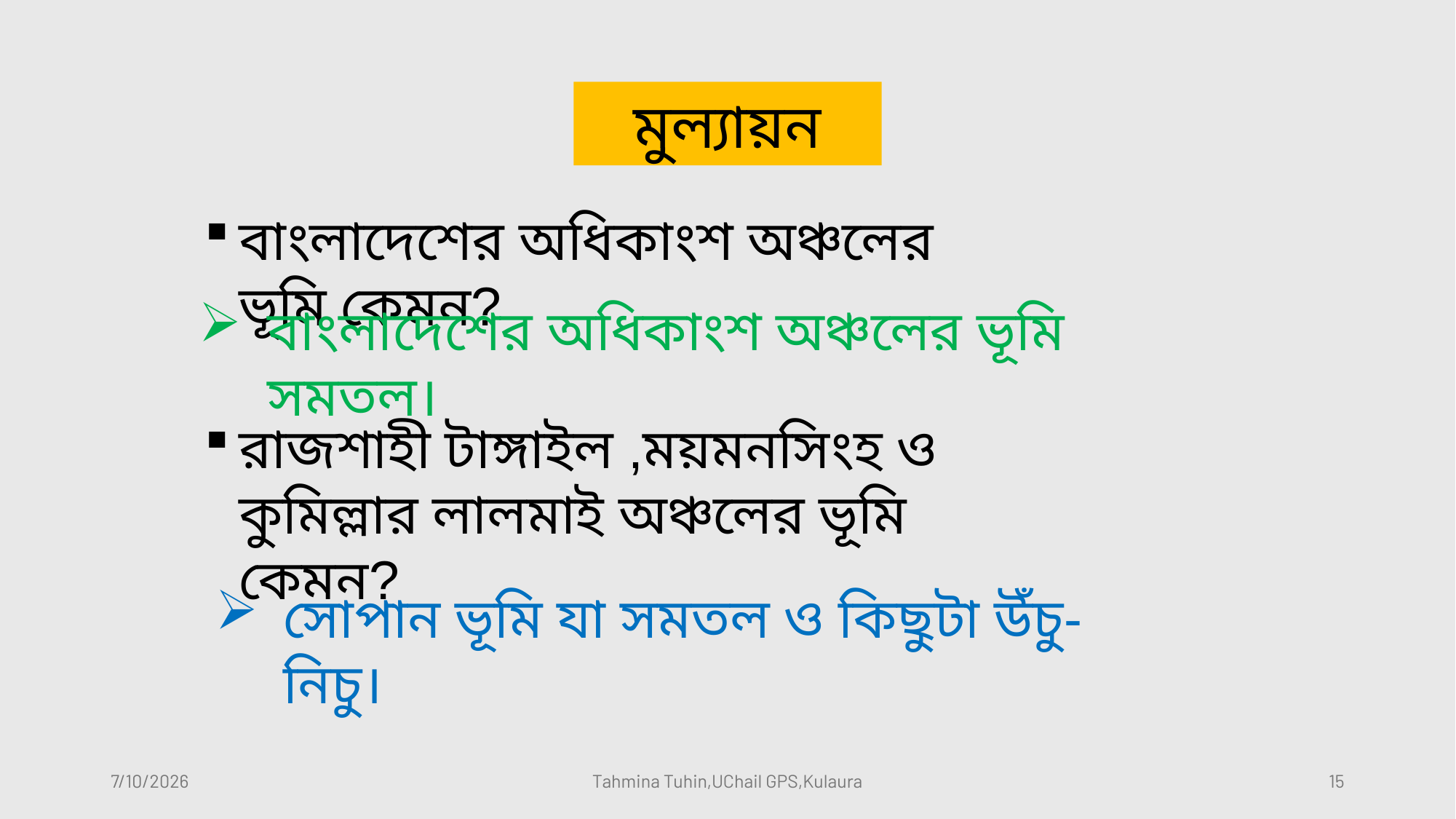

মুল্যায়ন
বাংলাদেশের অধিকাংশ অঞ্চলের ভূমি কেমন?
বাংলাদেশের অধিকাংশ অঞ্চলের ভূমি সমতল।
রাজশাহী টাঙ্গাইল ,ময়মনসিংহ ও  কুমিল্লার লালমাই অঞ্চলের ভূমি কেমন?
সোপান ভূমি যা সমতল ও কিছুটা উঁচু-নিচু।
7/10/2026
Tahmina Tuhin,UChail GPS,Kulaura
15